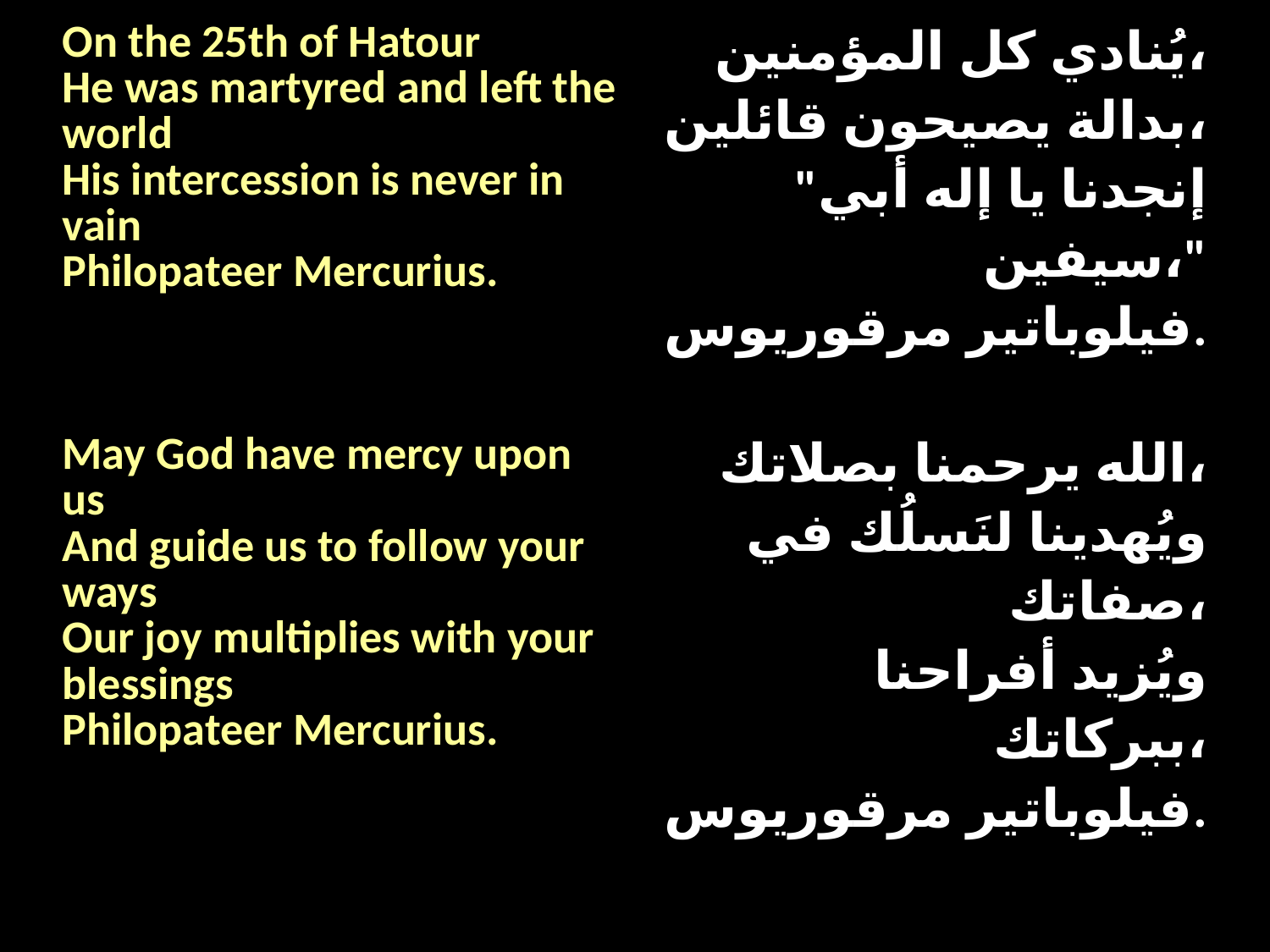

| On the 25th of Hatour He was martyred and left the world His intercession is never in vain Philopateer Mercurius. | يُنادي كل المؤمنين، بدالة يصيحون قائلين، "إنجدنا يا إله أبي سيفين،" فيلوباتير مرقوريوس. |
| --- | --- |
| May God have mercy upon us And guide us to follow your ways Our joy multiplies with your blessings Philopateer Mercurius. | الله يرحمنا بصلاتك، ويُهدينا لنَسلُك في صفاتك، ويُزيد أفراحنا ببركاتك، فيلوباتير مرقوريوس. |